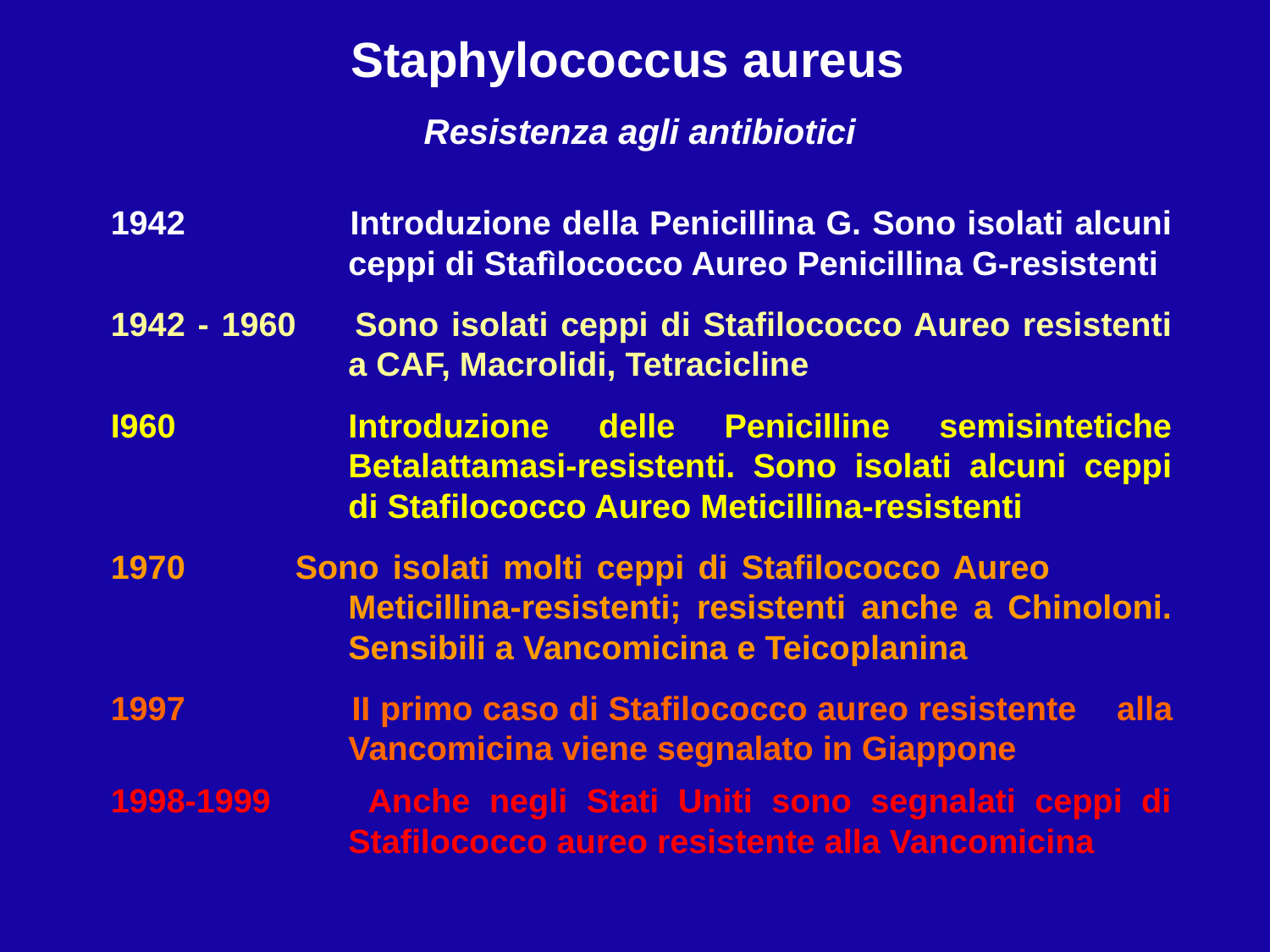

Staphylococcus aureus
 Resistenza agli antibiotici
1942 	Introduzione della Penicillina G. Sono isolati alcuni ceppi di Stafìlococco Aureo Penicillina G-resistenti
1942 - 1960	Sono isolati ceppi di Stafilococco Aureo resistenti a CAF, Macrolidi, Tetracicline
I960	Introduzione delle Penicilline semisintetiche Betalattamasi-resistenti. Sono isolati alcuni ceppi di Stafilococco Aureo Meticillina-resistenti
1970        Sono isolati molti ceppi di Stafilococco Aureo	Meticillina-resistenti; resistenti anche a Chinoloni. Sensibili a Vancomicina e Teicoplanina
1997       	II primo caso di Stafilococco aureo resistente	alla Vancomicina viene segnalato in Giappone
1998-1999  	Anche negli Stati Uniti sono segnalati ceppi di Stafilococco aureo resistente alla Vancomicina